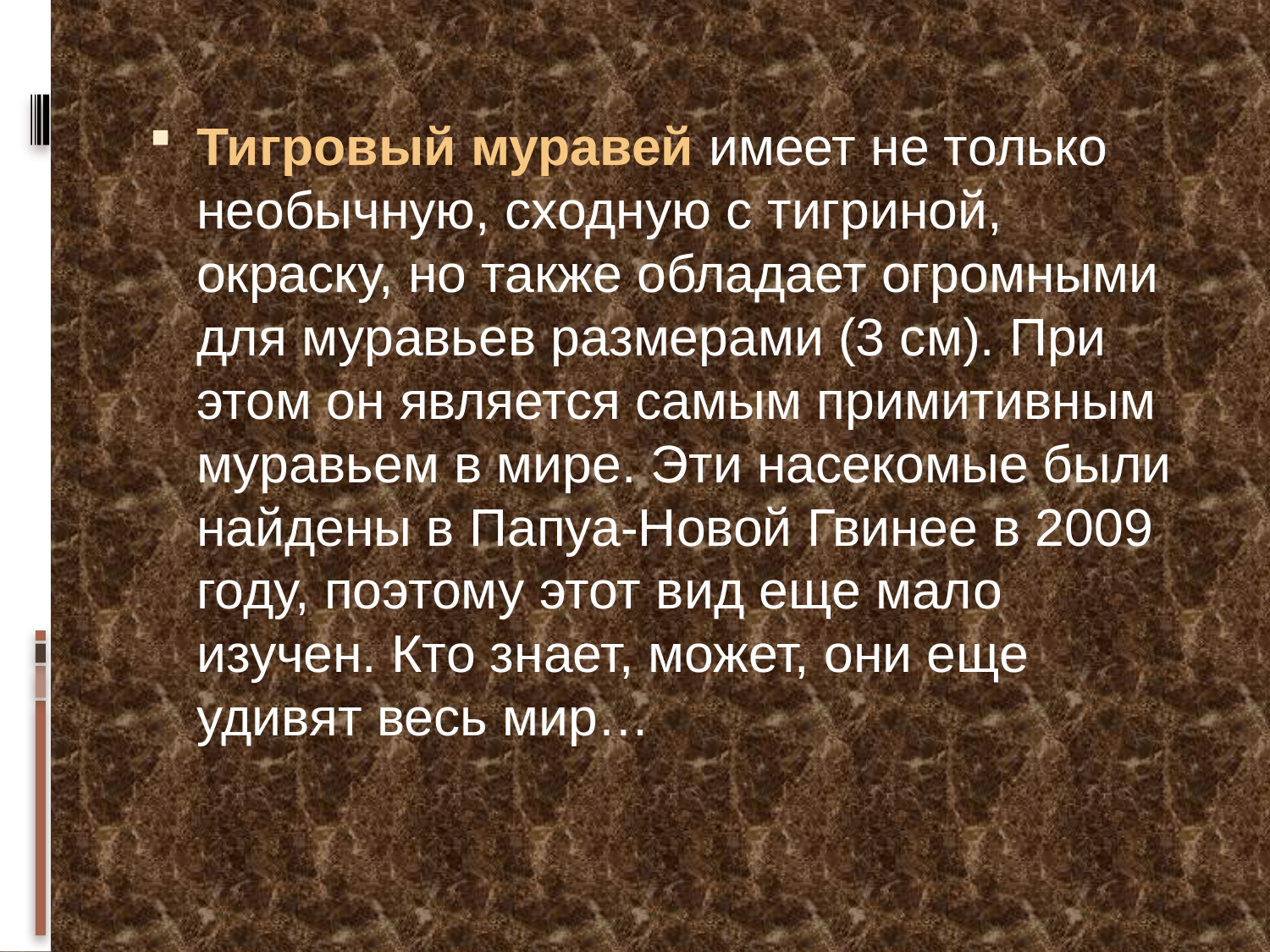

Тигровый муравей имеет не только необычную, сходную с тигриной, окраску, но также обладает огромными для муравьев размерами (3 см). При этом он является самым примитивным муравьем в мире. Эти насекомые были найдены в Папуа-Новой Гвинее в 2009 году, поэтому этот вид еще мало изучен. Кто знает, может, они еще удивят весь мир…